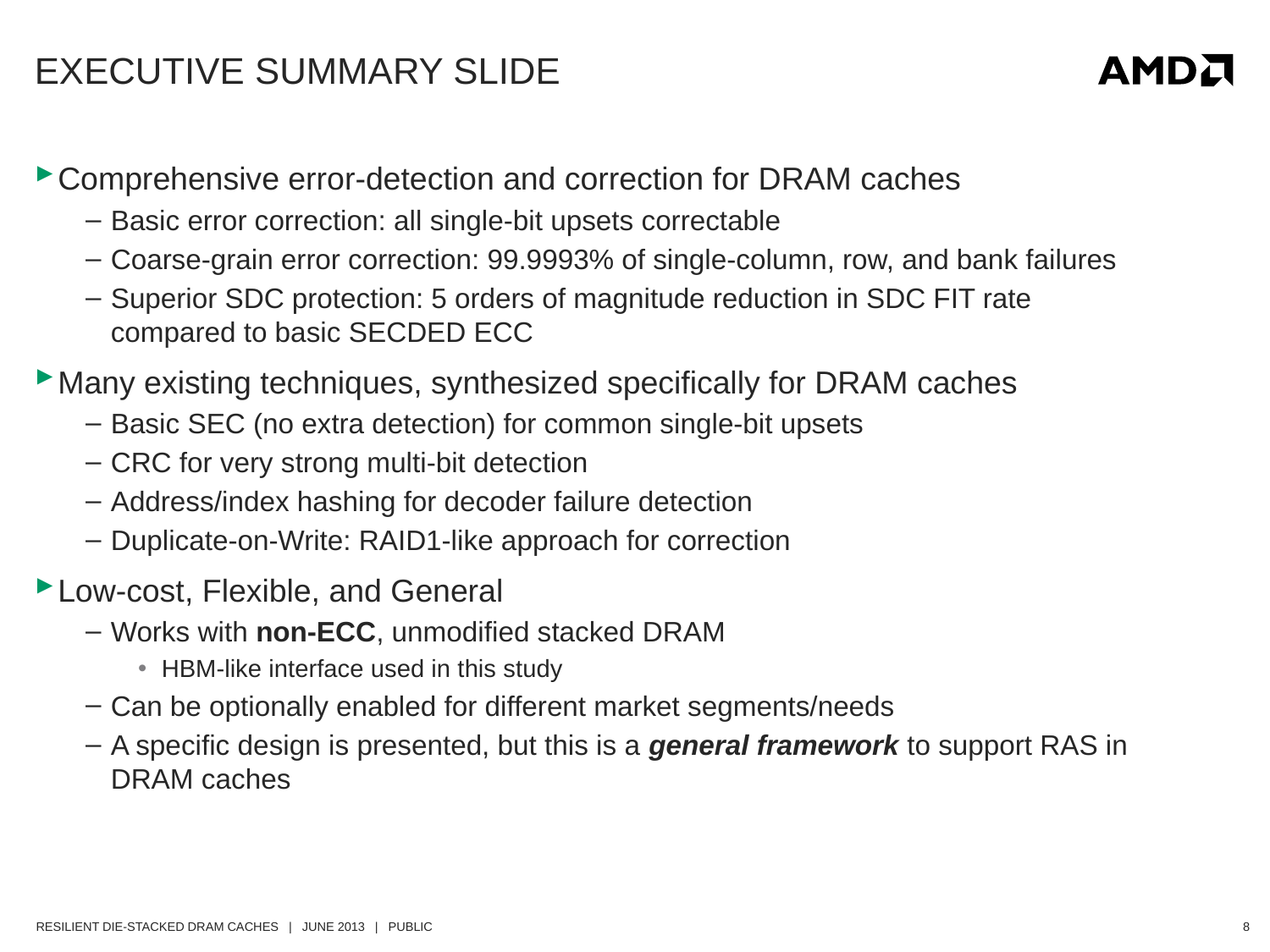

# Executive Summary Slide
Comprehensive error-detection and correction for DRAM caches
Basic error correction: all single-bit upsets correctable
Coarse-grain error correction: 99.9993% of single-column, row, and bank failures
Superior SDC protection: 5 orders of magnitude reduction in SDC FIT rate compared to basic SECDED ECC
Many existing techniques, synthesized specifically for DRAM caches
Basic SEC (no extra detection) for common single-bit upsets
CRC for very strong multi-bit detection
Address/index hashing for decoder failure detection
Duplicate-on-Write: RAID1-like approach for correction
Low-cost, Flexible, and General
Works with non-ECC, unmodified stacked DRAM
HBM-like interface used in this study
Can be optionally enabled for different market segments/needs
A specific design is presented, but this is a general framework to support RAS in DRAM caches